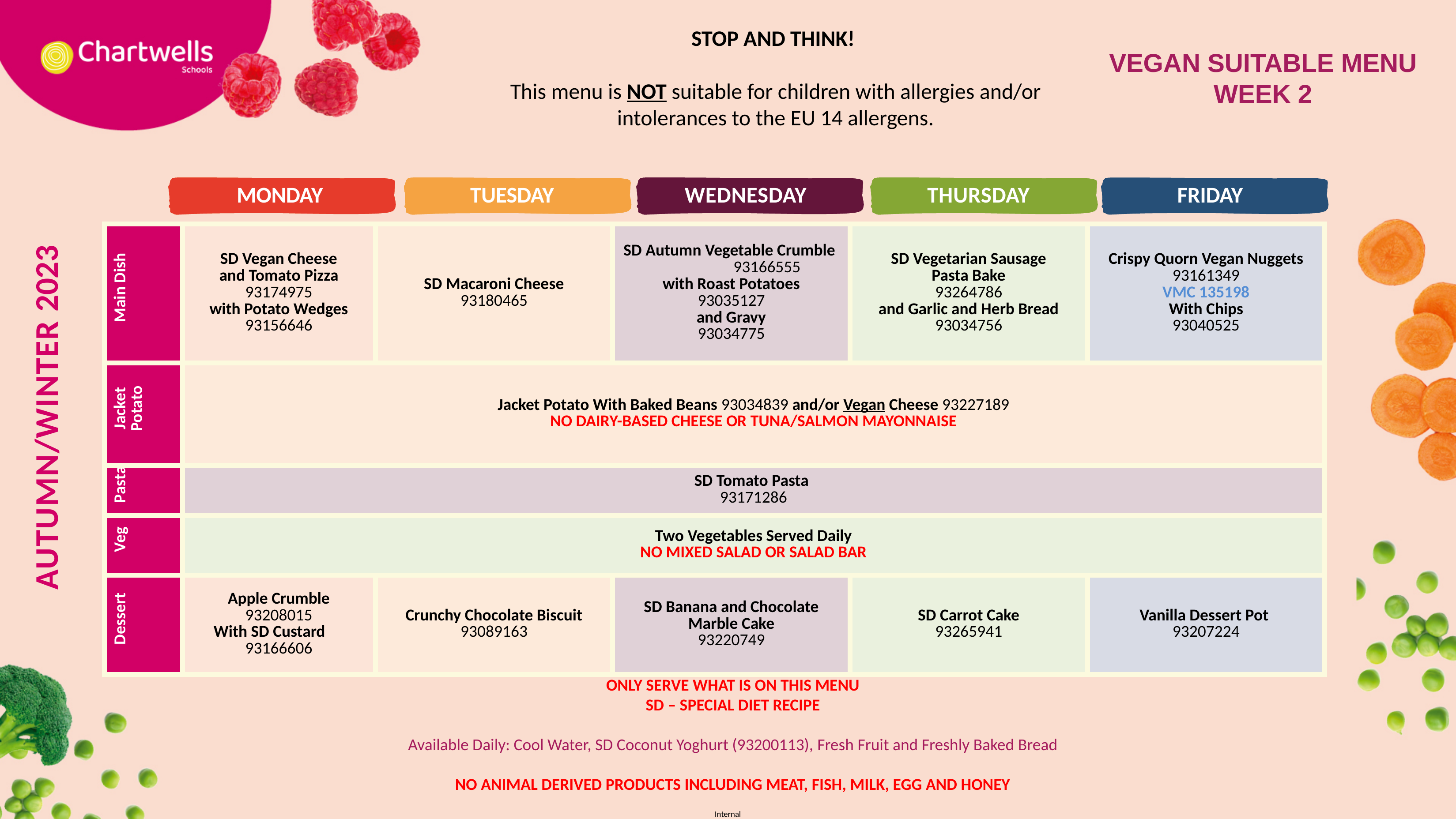

STOP AND THINK! ​
​
This menu is NOT suitable for children with allergies and/or intolerances to the EU 14 allergens.
VEGAN SUITABLE MENU​
WEEK 2

MONDAY
TUESDAY
WEDNESDAY
THURSDAY
FRIDAY
AUTUMN/WINTER 2023
| Main Dish | SD Vegan Cheese and Tomato Pizza​​​ 93174975​ with Potato Wedges​ 93156646 | SD Macaroni Cheese​ 93180465 | SD Autumn Vegetable Crumble 93166555 with Roast Potatoes 93035127 and Gravy 93034775 | SD Vegetarian Sausage Pasta Bake 93264786 and Garlic and Herb Bread 93034756 | Crispy Quorn Vegan Nuggets​ 93161349​ VMC 135198​ With Chips​ 93040525 |
| --- | --- | --- | --- | --- | --- |
| Jacket Potato | Jacket Potato With Baked Beans ​93034839 and/or Vegan Cheese 93227189 NO DAIRY-BASED CHEESE OR TUNA/SALMON MAYONNAISE​​ |  |  |  |  |
| Pasta | SD Tomato Pasta ​ 93171286​ |  |  |  |  |
| Veg | Two Vegetables Served Daily​ NO MIXED SALAD OR SALAD BAR |  |  |  |  |
| Dessert | Apple Crumble 93208015 With SD Custard 93166606 | Crunchy Chocolate Biscuit 93089163 | SD Banana and Chocolate Marble Cake 93220749 | SD Carrot Cake 93265941 | Vanilla Dessert Pot ​ 93207224 |
​
ONLY SERVE WHAT IS ON THIS MENU​
SD – SPECIAL DIET RECIPE​
​
Available Daily: Cool Water, SD Coconut Yoghurt (93200113), Fresh Fruit and Freshly Baked Bread​
​
NO ANIMAL DERIVED PRODUCTS INCLUDING MEAT, FISH, MILK, EGG AND HONEY